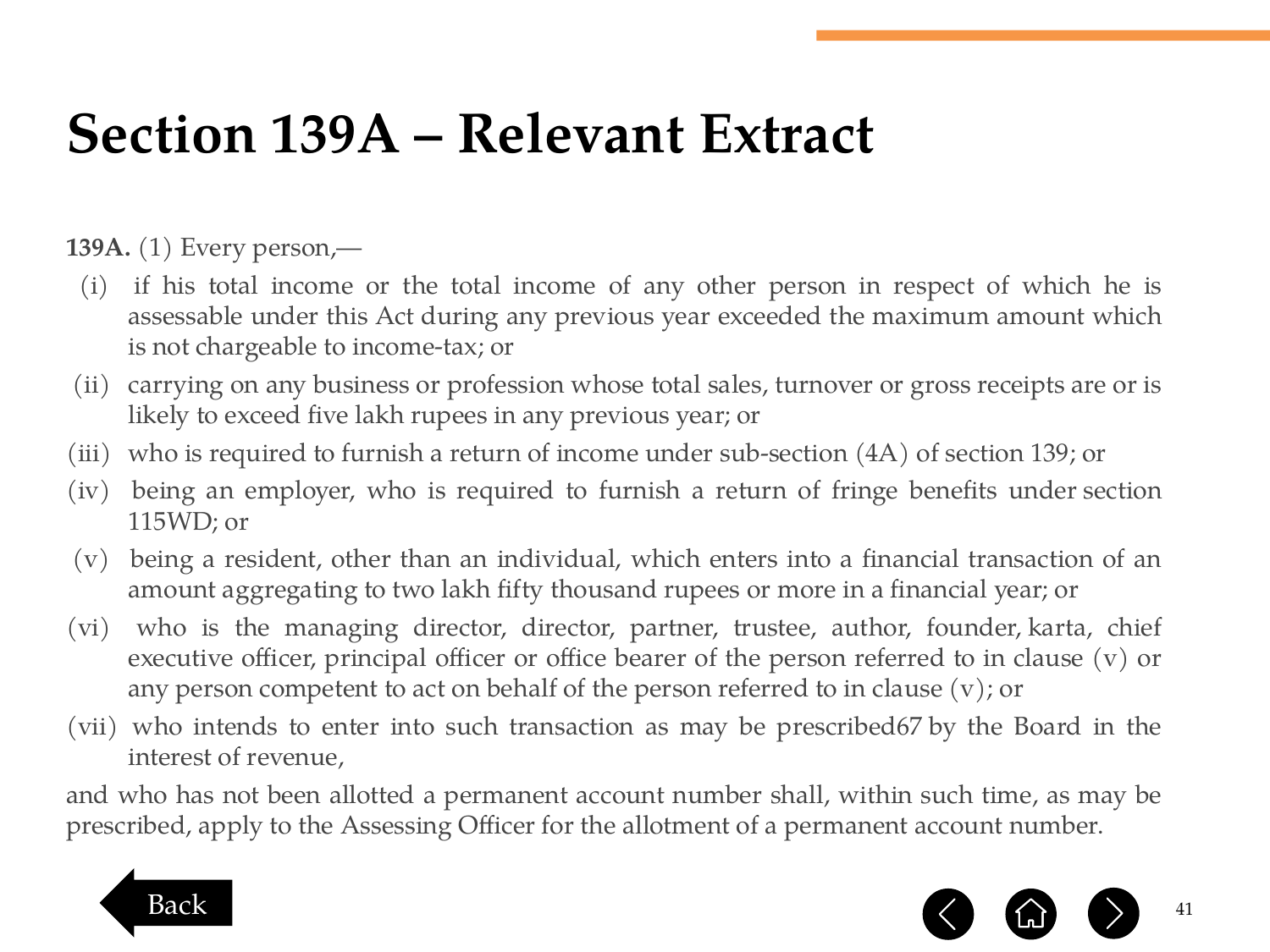

Section 139A – Relevant Extract
139A. (1) Every person,—
  (i) 	if his total income or the total income of any other person in respect of which he is assessable under this Act during any previous year exceeded the maximum amount which is not chargeable to income-tax; or
 (ii) 	carrying on any business or profession whose total sales, turnover or gross receipts are or is likely to exceed five lakh rupees in any previous year; or
(iii) 	who is required to furnish a return of income under sub-section (4A) of section 139; or
(iv) 	being an employer, who is required to furnish a return of fringe benefits under section 115WD; or
 (v) 	being a resident, other than an individual, which enters into a financial transaction of an amount aggregating to two lakh fifty thousand rupees or more in a financial year; or
(vi) 	who is the managing director, director, partner, trustee, author, founder, karta, chief executive officer, principal officer or office bearer of the person referred to in clause (v) or any person competent to act on behalf of the person referred to in clause (v); or
(vii) 	who intends to enter into such transaction as may be prescribed67 by the Board in the interest of revenue,
and who has not been allotted a permanent account number shall, within such time, as may be prescribed, apply to the Assessing Officer for the allotment of a permanent account number.
Back
41